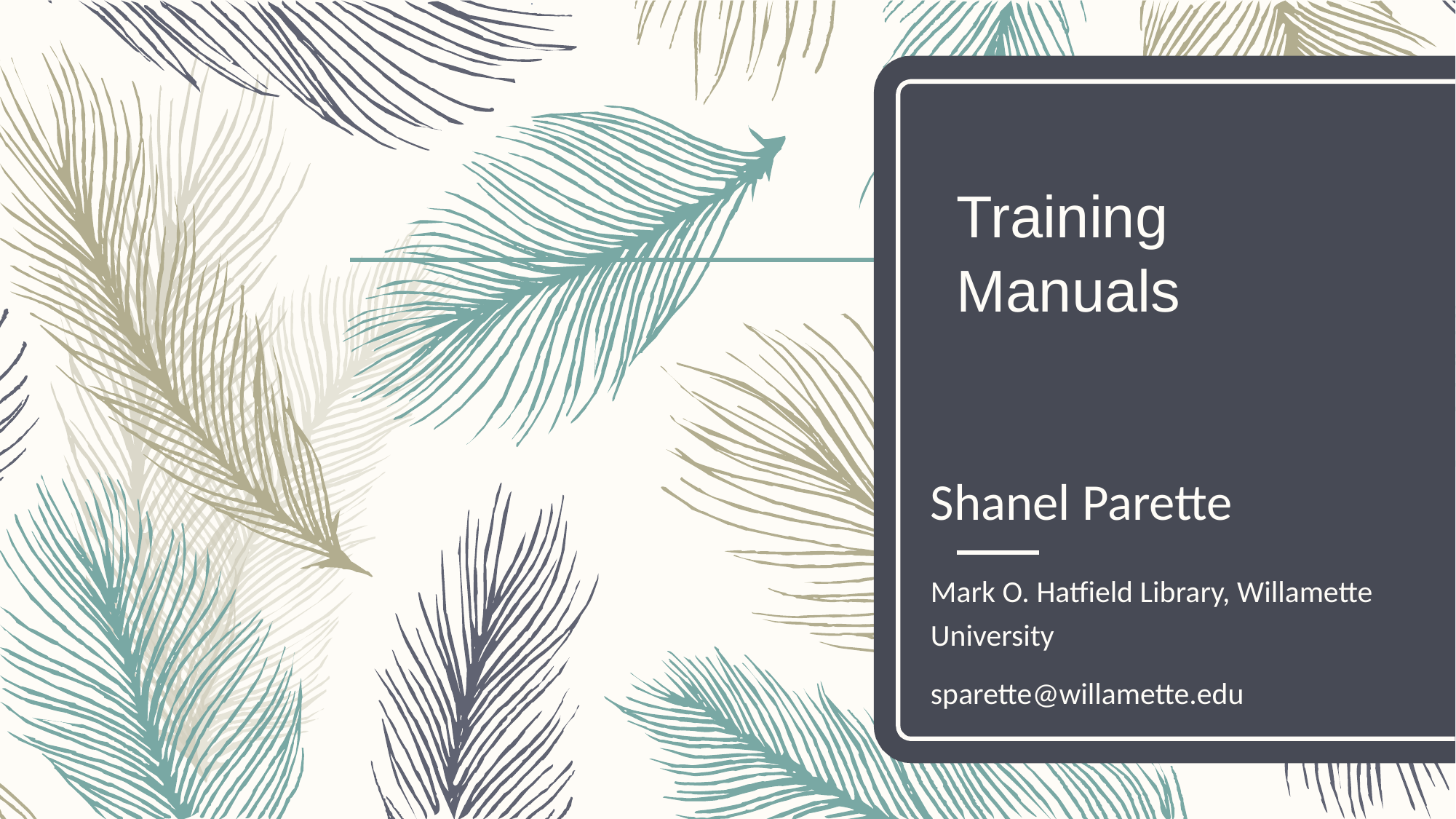

# Training Manuals
Shanel Parette
Mark O. Hatfield Library, Willamette University
sparette@willamette.edu